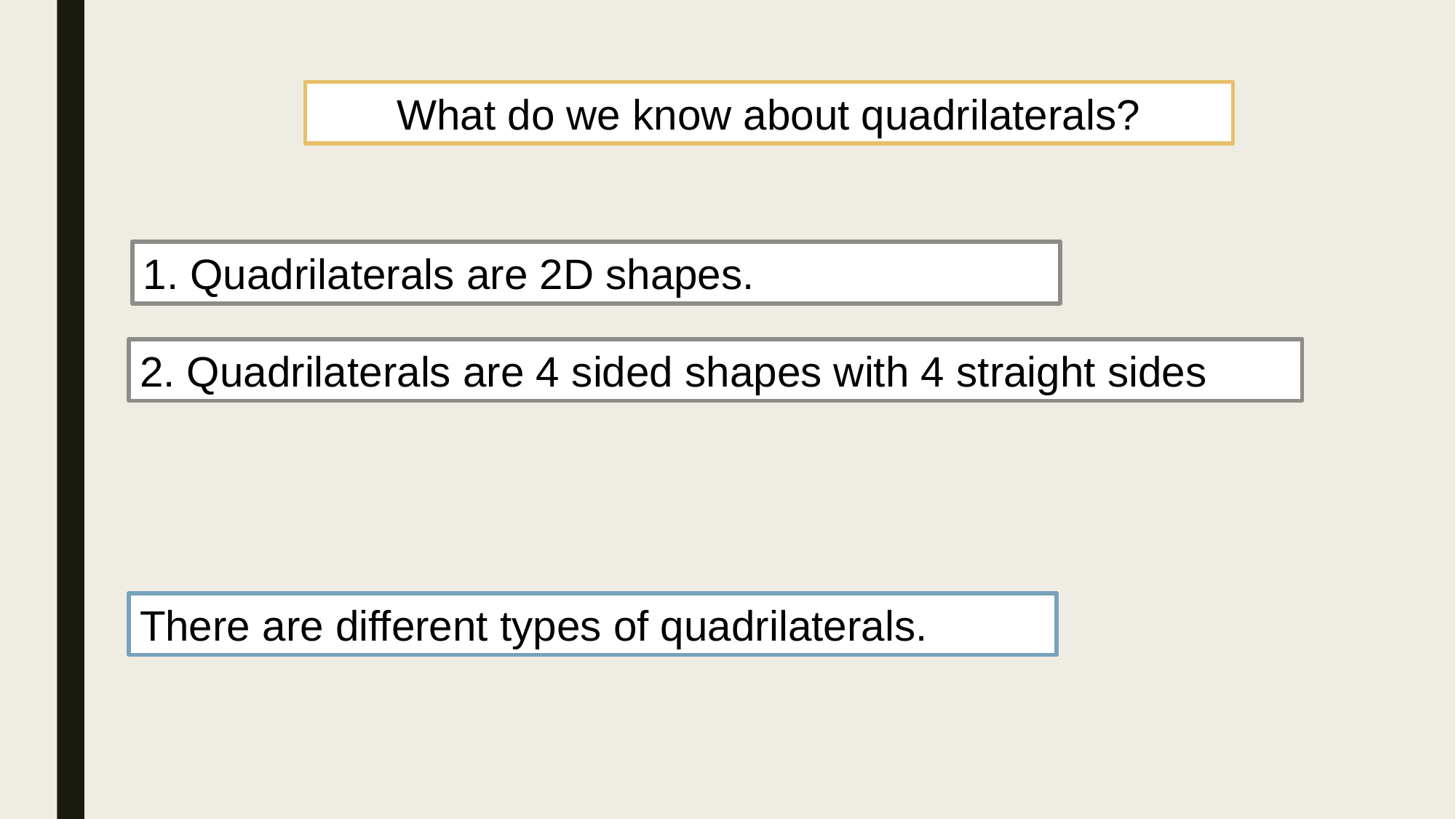

What do we know about quadrilaterals?
1. Quadrilaterals are 2D shapes.
2. Quadrilaterals are 4 sided shapes with 4 straight sides
There are different types of quadrilaterals.